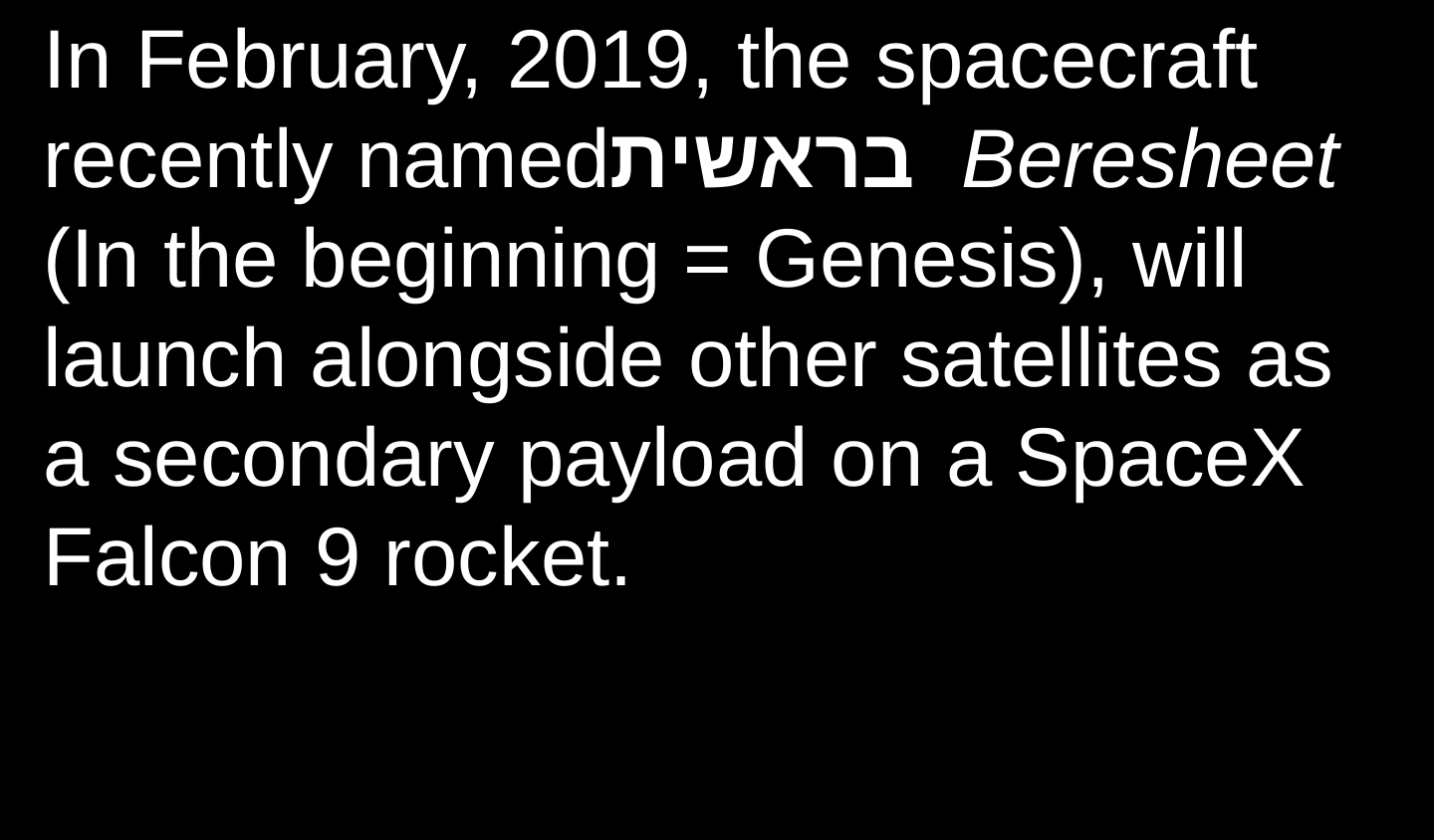

In February, 2019, the spacecraft recently namedבראשית  Beresheet (In the beginning = Genesis), will launch alongside other satellites as a secondary payload on a SpaceX Falcon 9 rocket.